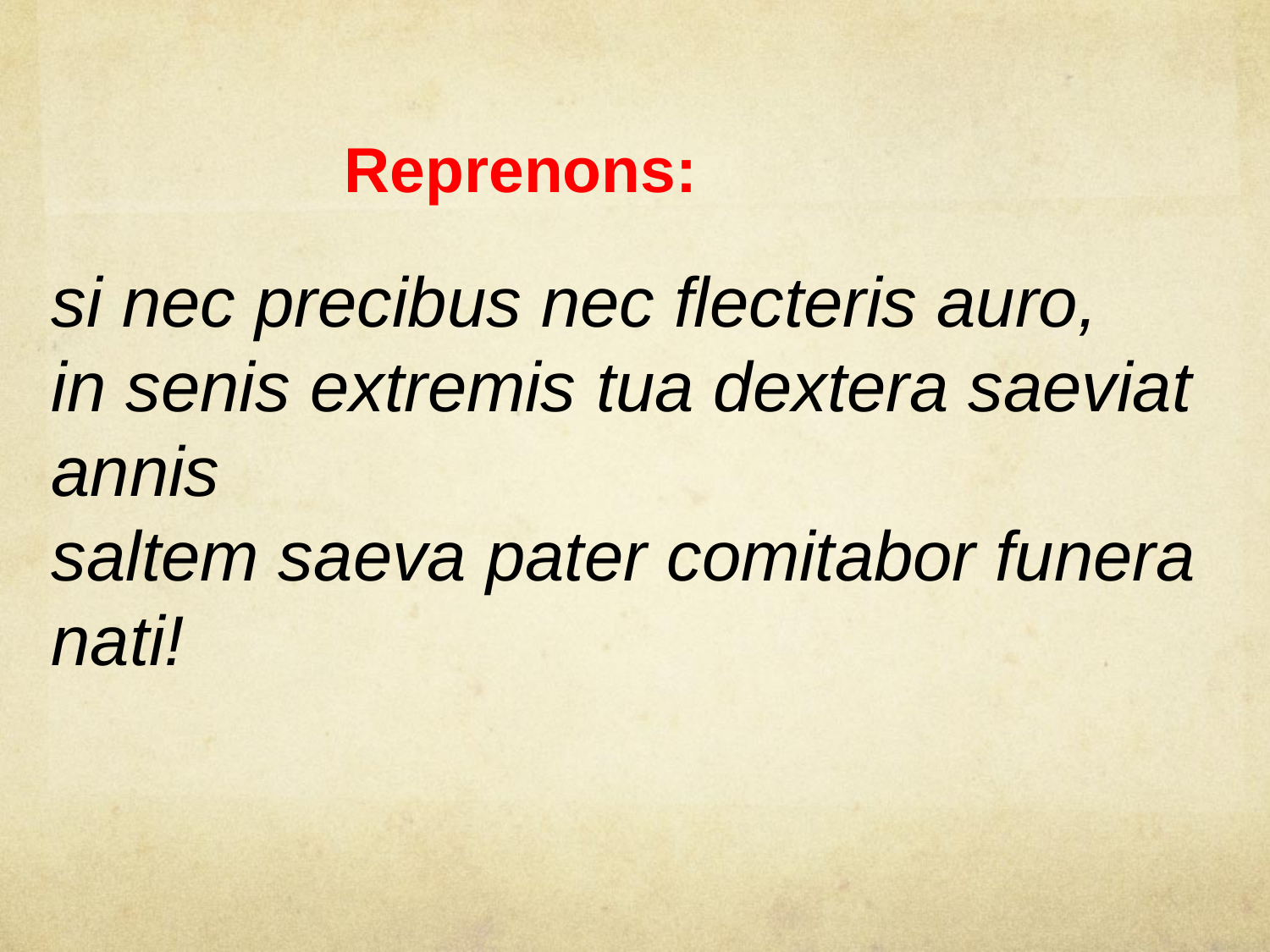

Reprenons:
# si nec precibus nec flecteris auro, in senis extremis tua dextera saeviat annis saltem saeva pater comitabor funera nati!